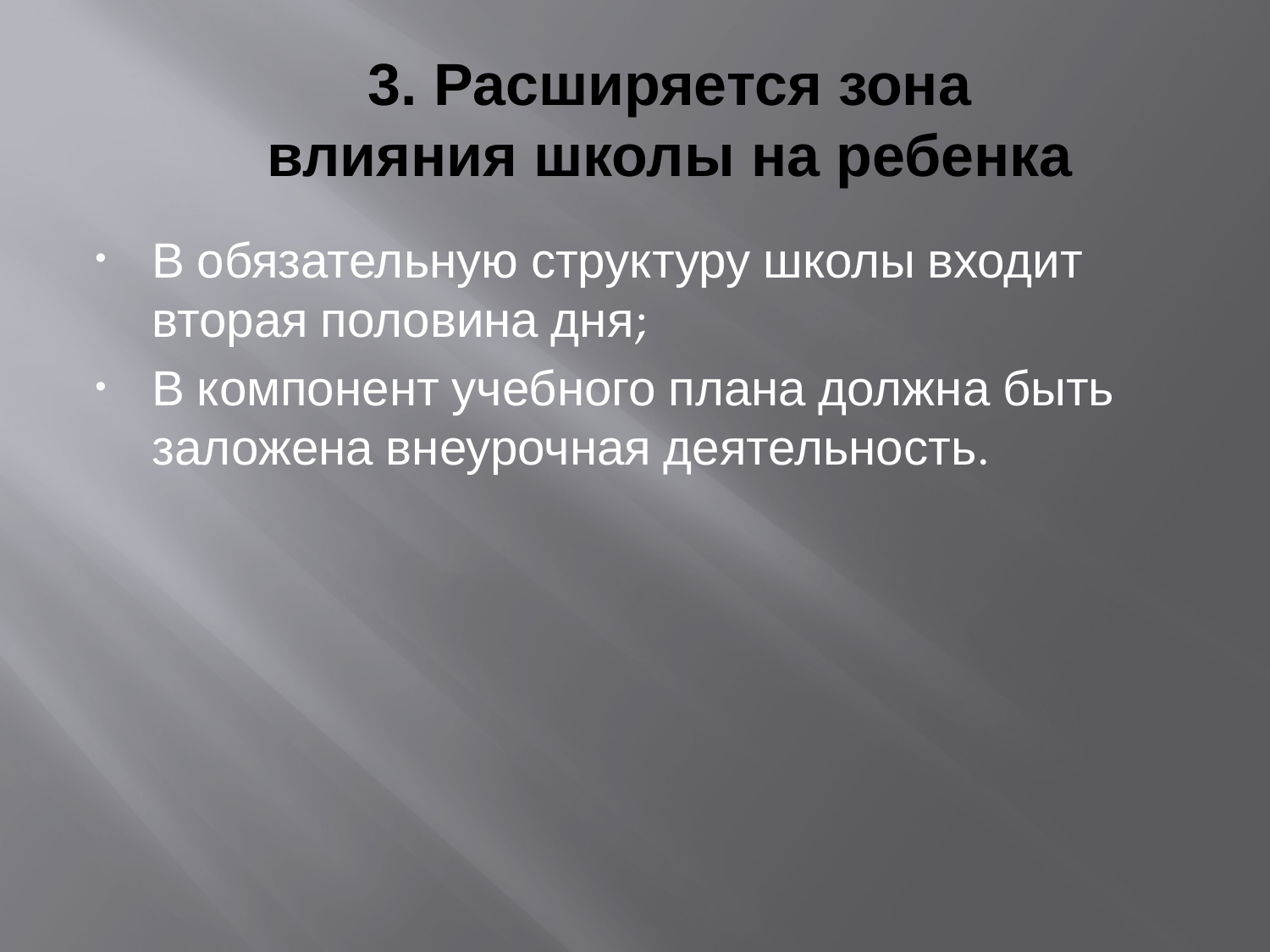

# 3. Расширяется зона влияния школы на ребенка
В обязательную структуру школы входит вторая половина дня;
В компонент учебного плана должна быть заложена внеурочная деятельность.